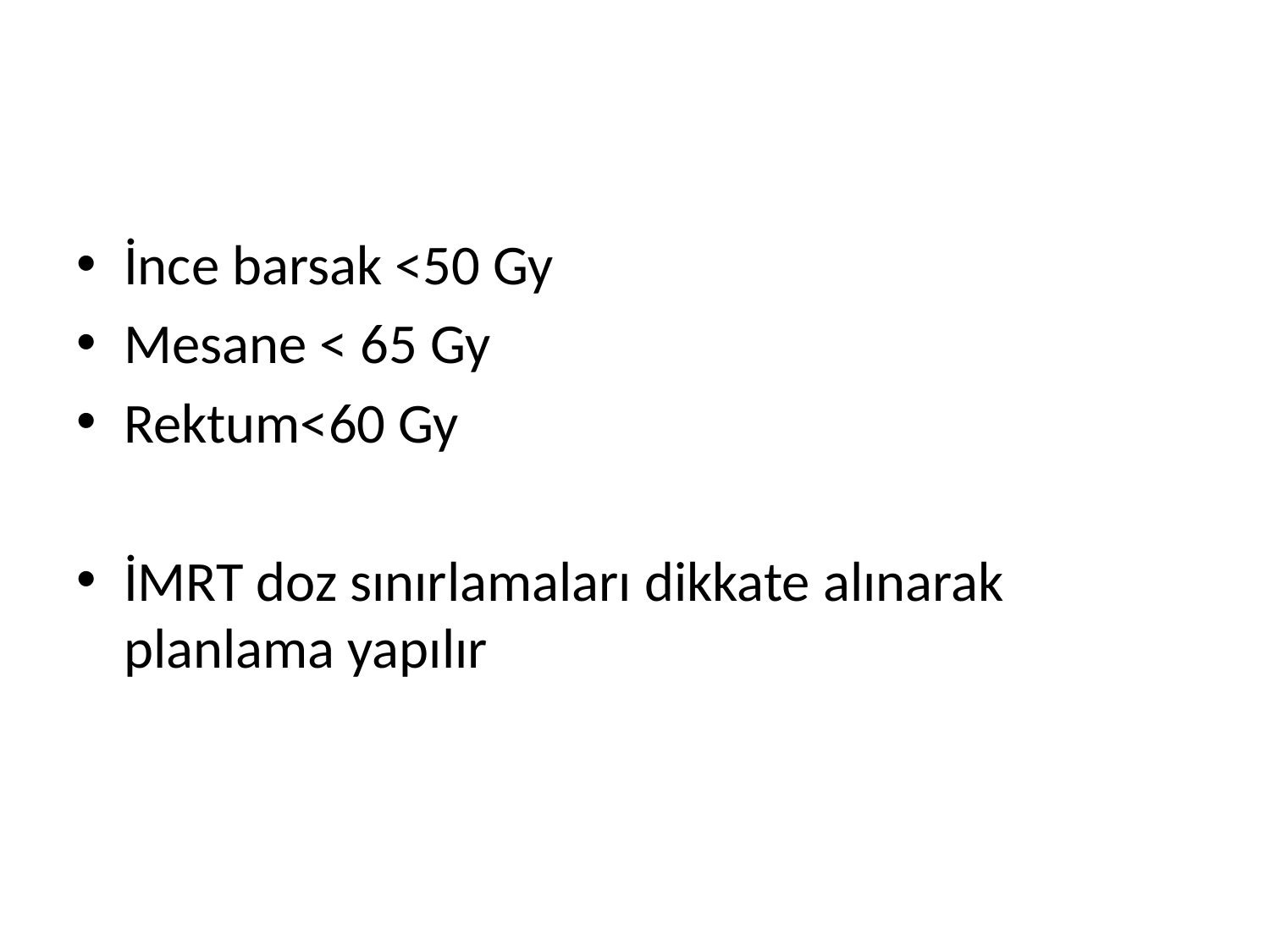

#
İnce barsak <50 Gy
Mesane < 65 Gy
Rektum<60 Gy

İMRT doz sınırlamaları dikkate alınarak planlama yapılır